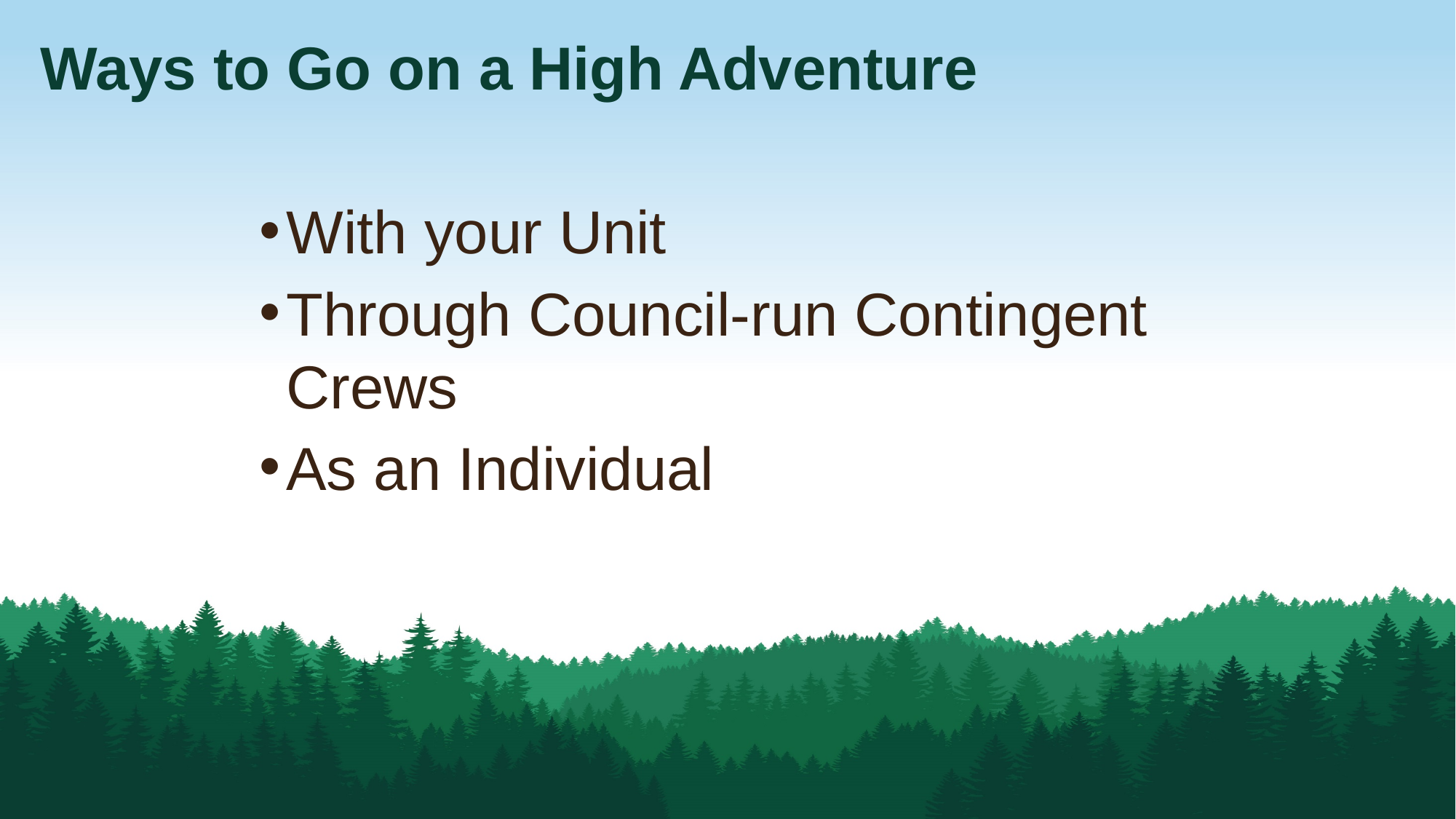

# Ways to Go on a High Adventure
With your Unit
Through Council-run Contingent Crews
As an Individual